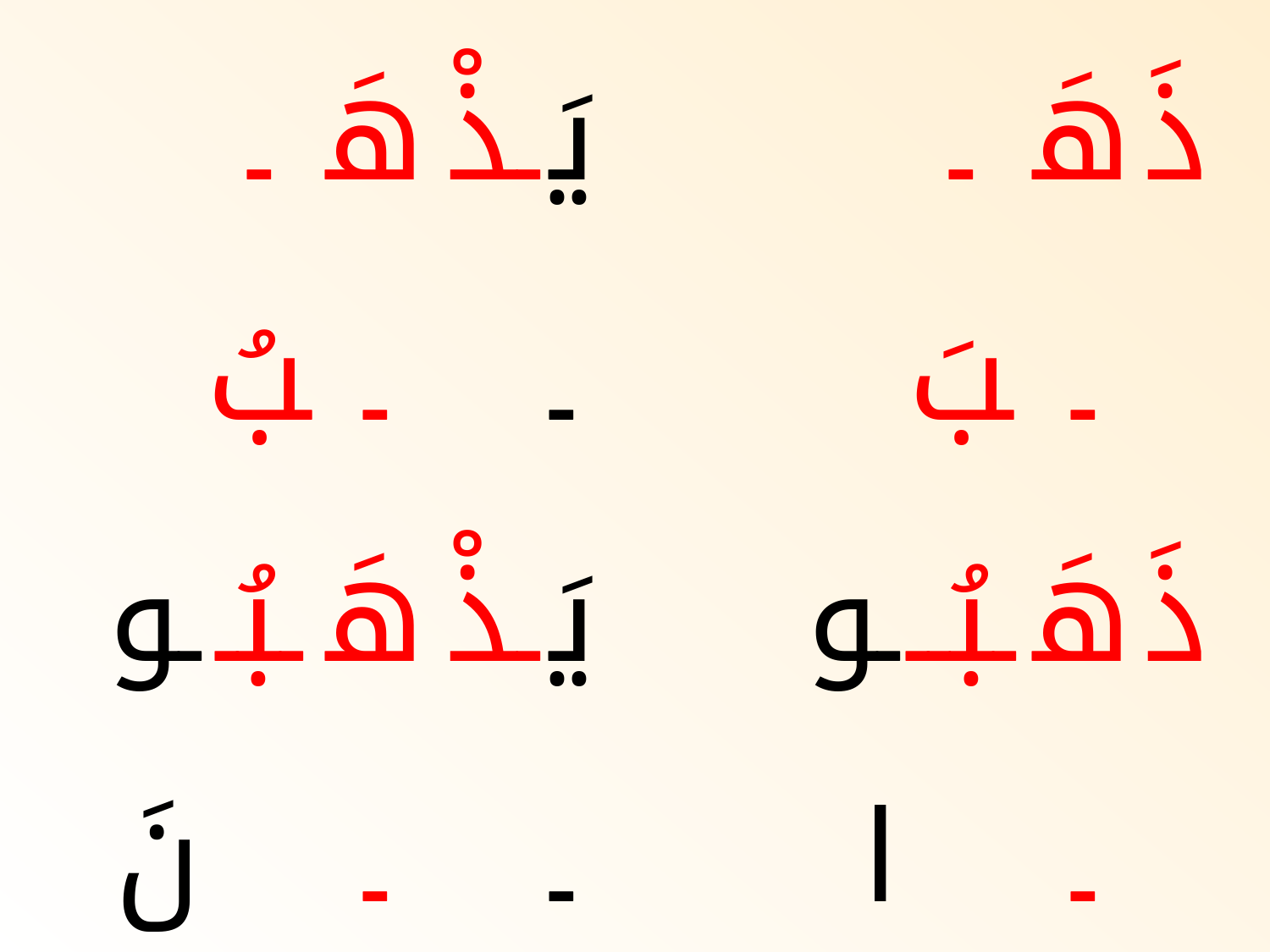

|  | ـبُ | هَـ | ـذْ | يَـ |  |  | ـبَ | هَـ | ذَ |
| --- | --- | --- | --- | --- | --- | --- | --- | --- | --- |
| ـونَ | ـبُـ | هَـ | ـذْ | يَـ |  | ـوا | ـبُــ | هَـ | ذَ |
|  | ـبُ | هَـ | ـذْ | تَـ |  | ـتَ | ـبْــ | هَـ | ذَ |
| ـونَ | ـبُـ | هَـ | ـذْ | تَـ |  | ـتُمْ | ـبْــ | هَـ | ذَ |
|  | ـبُ | هَـ | ذْ | أَ |  | ـتُ | ـبْــ | هَـ | ذَ |
|  | ـبُ | هَـ | ـذْ | نَـ |  | ـنَا | ـبْــ | هَـ | ذَ |